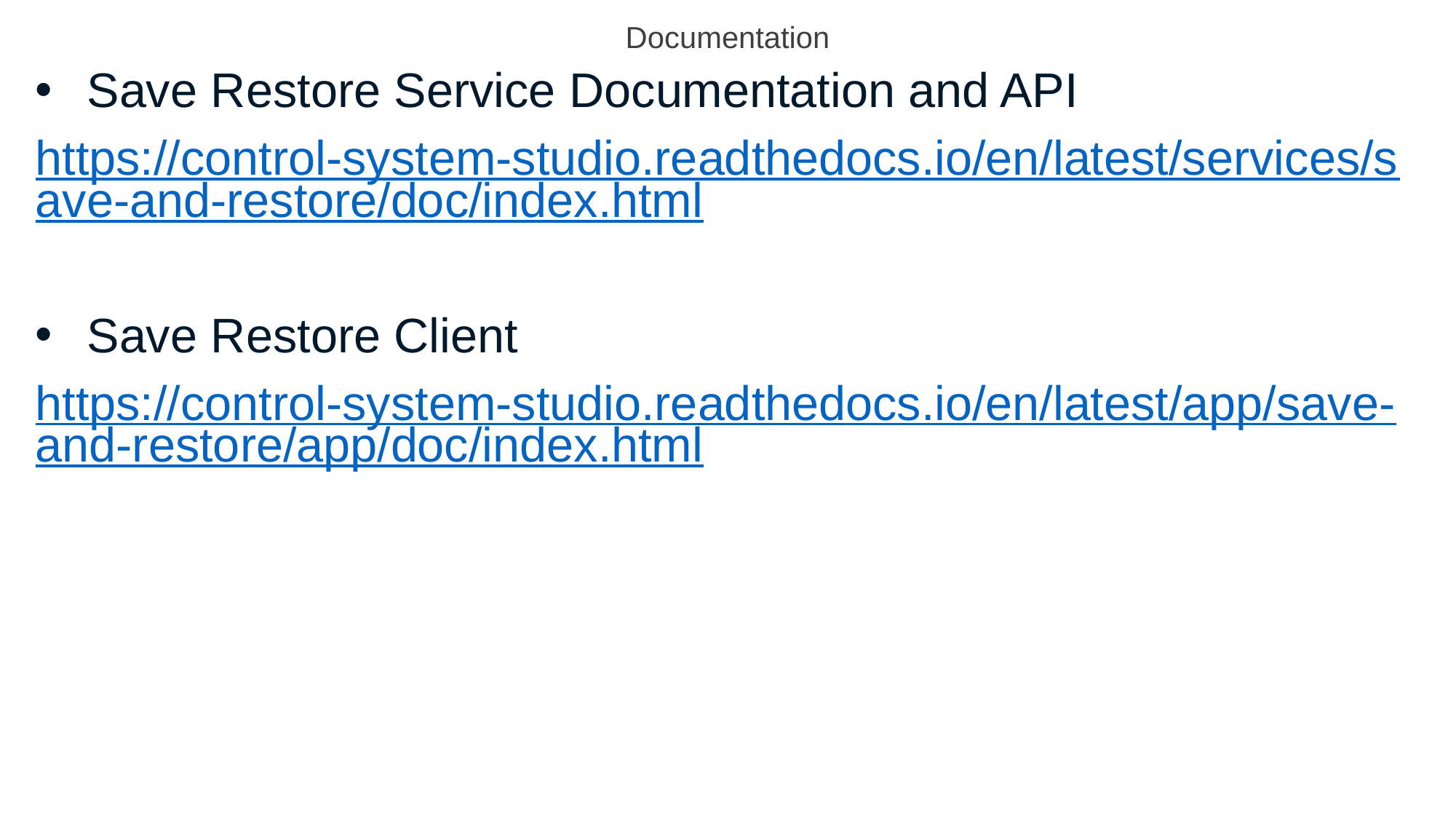

# Documentation
Save Restore Service Documentation and API
https://control-system-studio.readthedocs.io/en/latest/services/save-and-restore/doc/index.html

Save Restore Client
https://control-system-studio.readthedocs.io/en/latest/app/save-and-restore/app/doc/index.html